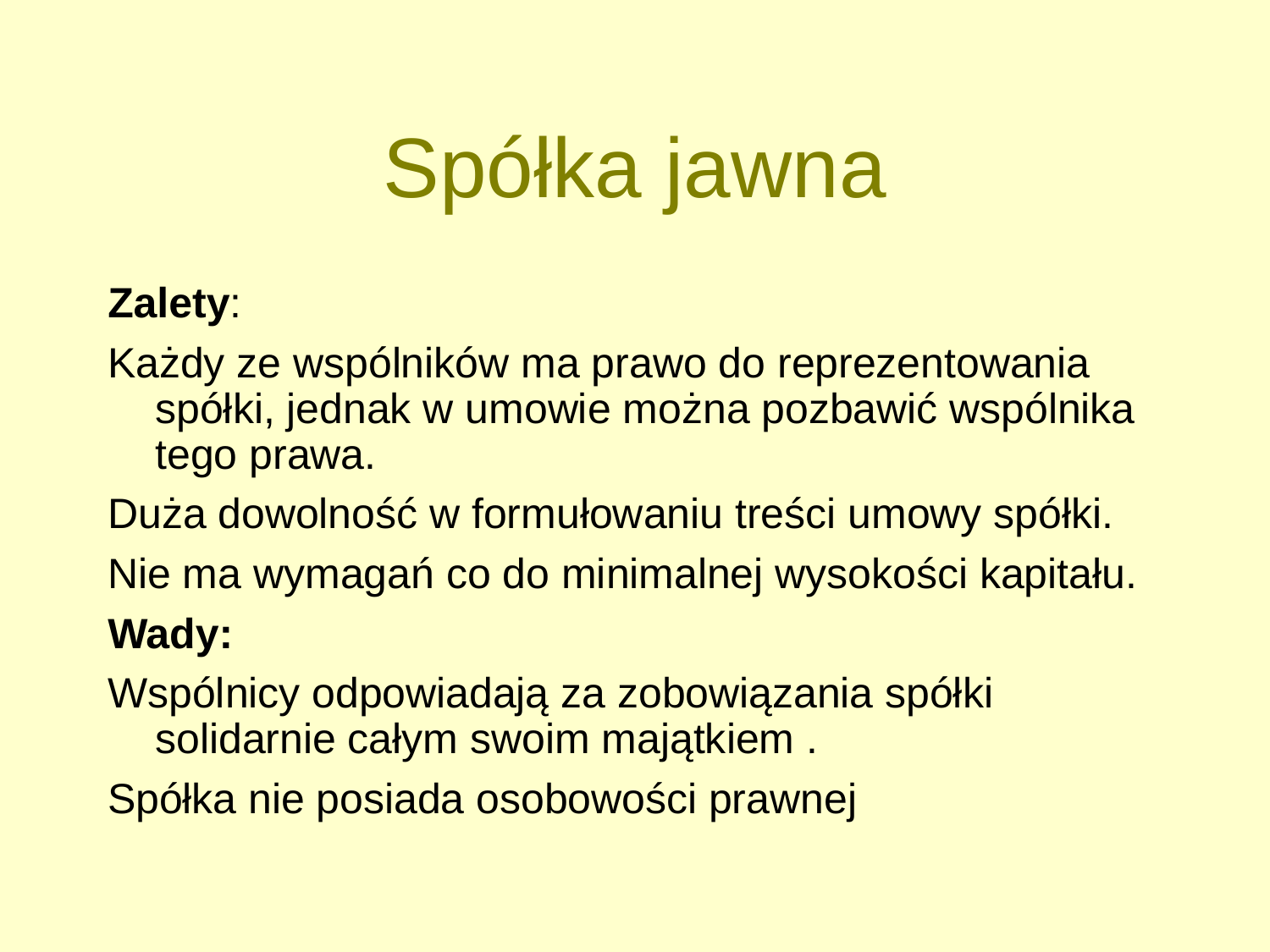

# Spółka jawna
Zalety:
Każdy ze wspólników ma prawo do reprezentowania spółki, jednak w umowie można pozbawić wspólnika tego prawa.
Duża dowolność w formułowaniu treści umowy spółki.
Nie ma wymagań co do minimalnej wysokości kapitału.
Wady:
Wspólnicy odpowiadają za zobowiązania spółki solidarnie całym swoim majątkiem .
Spółka nie posiada osobowości prawnej